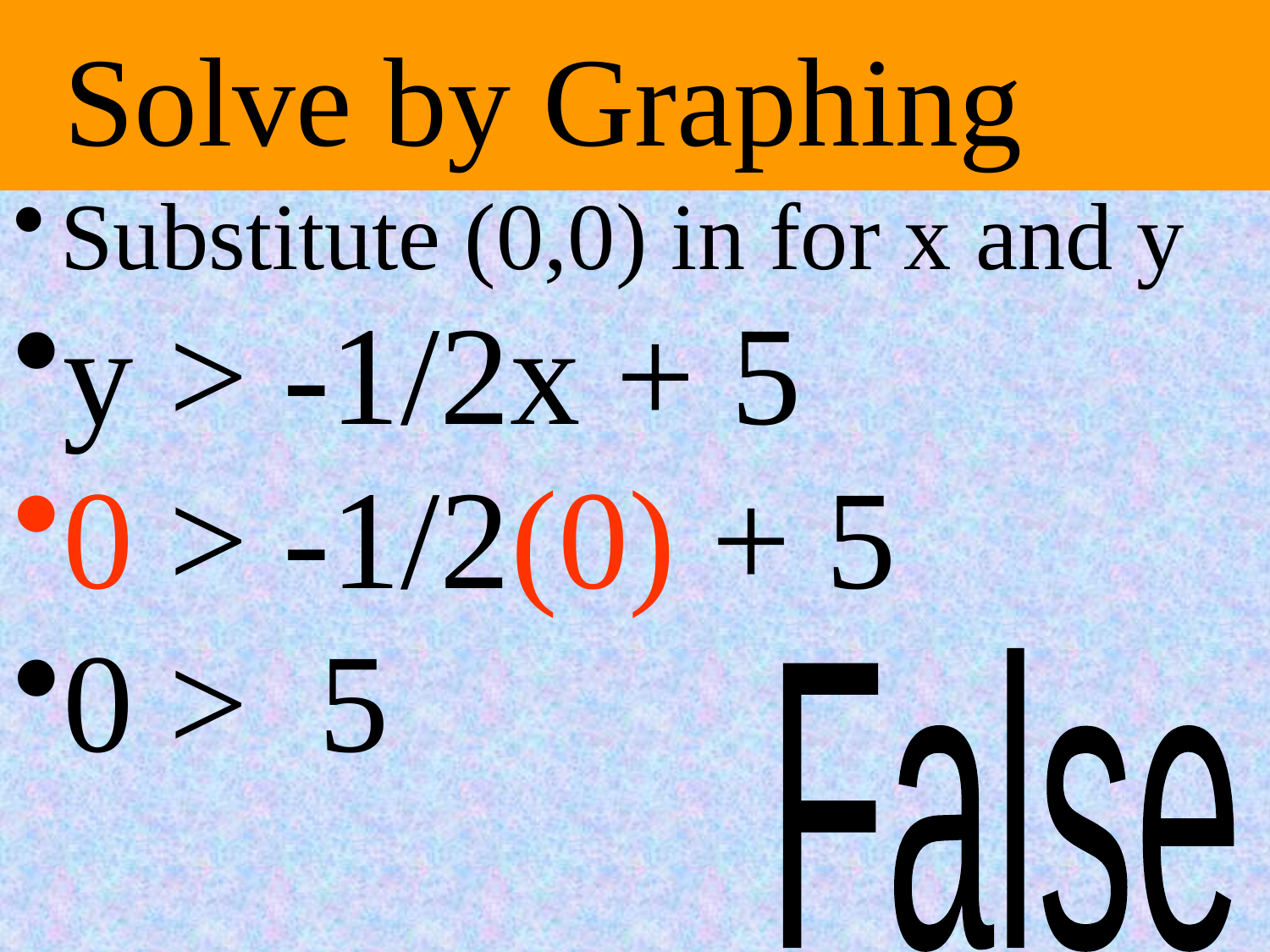

# Solve by Graphing
Substitute (0,0) in for x and y
y > -1/2x + 5
0 > -1/2(0) + 5
0 >  5

False